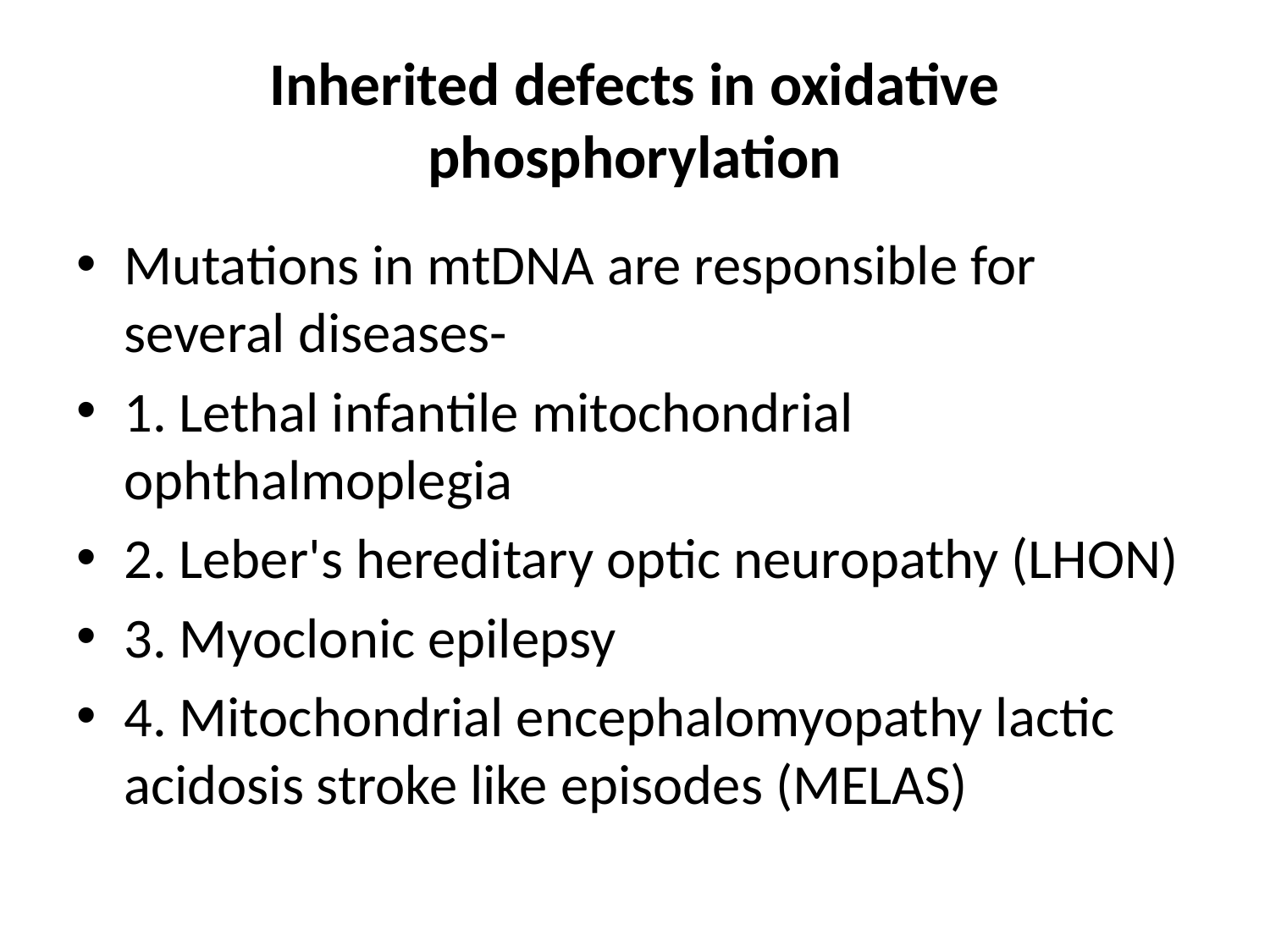

# Inherited defects in oxidative phosphorylation
Mutations in mtDNA are responsible for several diseases-
1. Lethal infantile mitochondrial ophthalmoplegia
2. Leber's hereditary optic neuropathy (LHON)
3. Myoclonic epilepsy
4. Mitochondrial encephalomyopathy lactic acidosis stroke like episodes (MELAS)